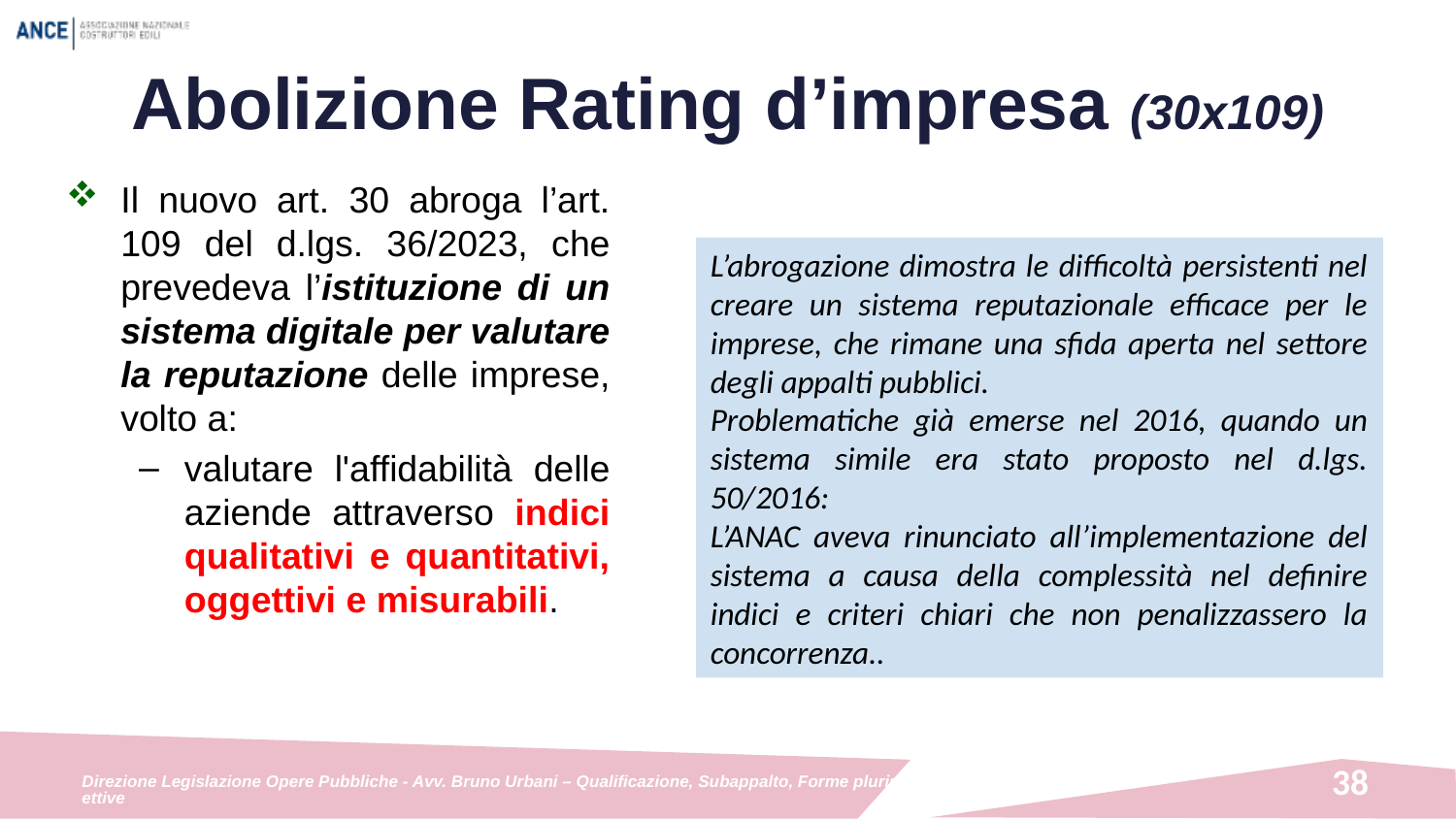

# Abolizione Rating d’impresa (30x109)
Il nuovo art. 30 abroga l’art. 109 del d.lgs. 36/2023, che prevedeva l’istituzione di un sistema digitale per valutare la reputazione delle imprese, volto a:
valutare l'affidabilità delle aziende attraverso indici qualitativi e quantitativi, oggettivi e misurabili.

L’abrogazione dimostra le difficoltà persistenti nel creare un sistema reputazionale efficace per le imprese, che rimane una sfida aperta nel settore degli appalti pubblici.
Problematiche già emerse nel 2016, quando un sistema simile era stato proposto nel d.lgs. 50/2016:
L’ANAC aveva rinunciato all’implementazione del sistema a causa della complessità nel definire indici e criteri chiari che non penalizzassero la concorrenza..
Direzione Legislazione Opere Pubbliche - Avv. Bruno Urbani – Qualificazione, Subappalto, Forme plurisoggettive
38